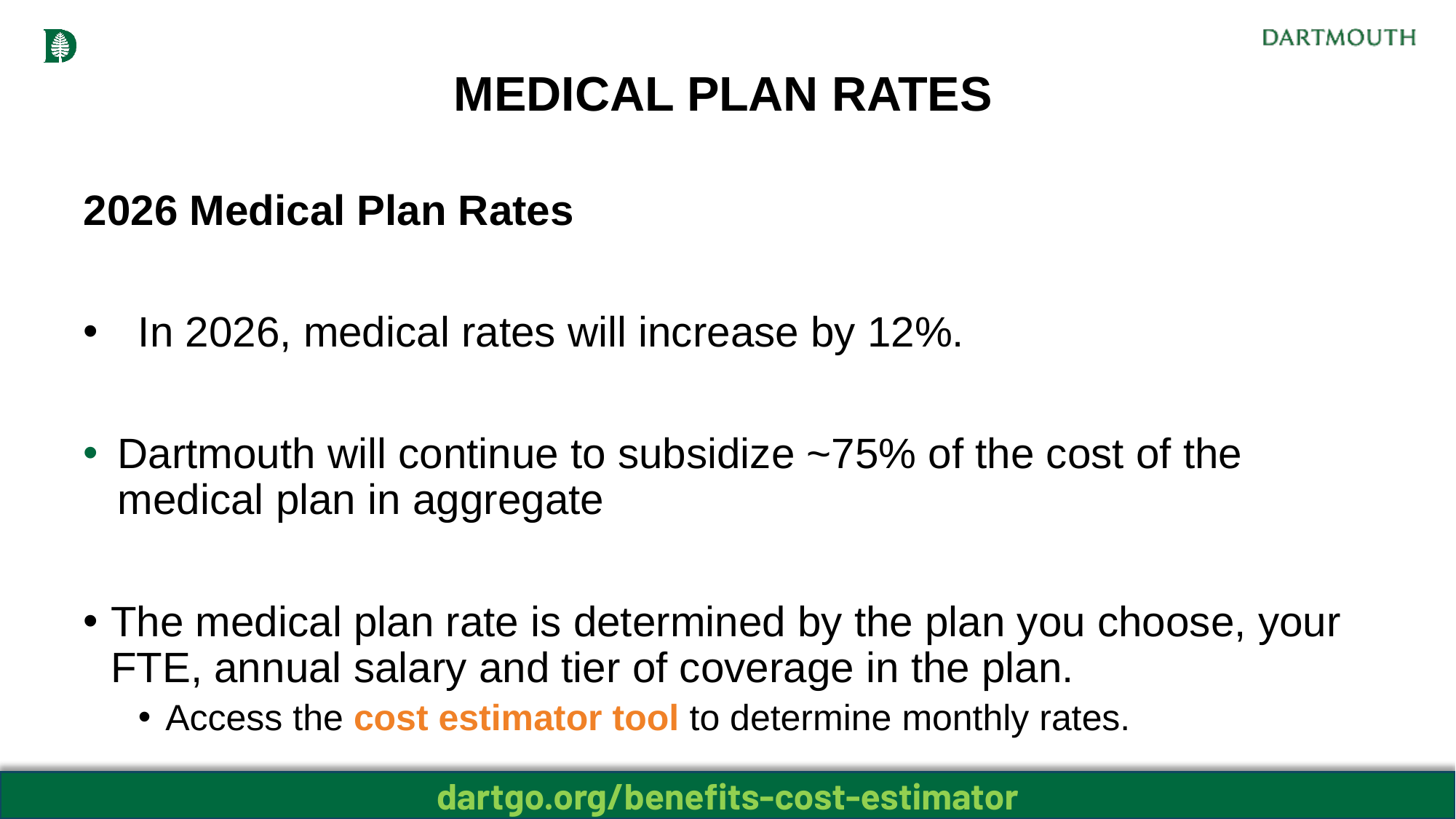

# MEDICAL PLAN RATES
2026 Medical Plan Rates

In 2026, medical rates will increase by 12%.

Dartmouth will continue to subsidize ~75% of the cost of the medical plan in aggregate

The medical plan rate is determined by the plan you choose, your FTE, annual salary and tier of coverage in the plan.
Access the cost estimator tool to determine monthly rates.

dartgo.org/benefits-cost-estimator
12